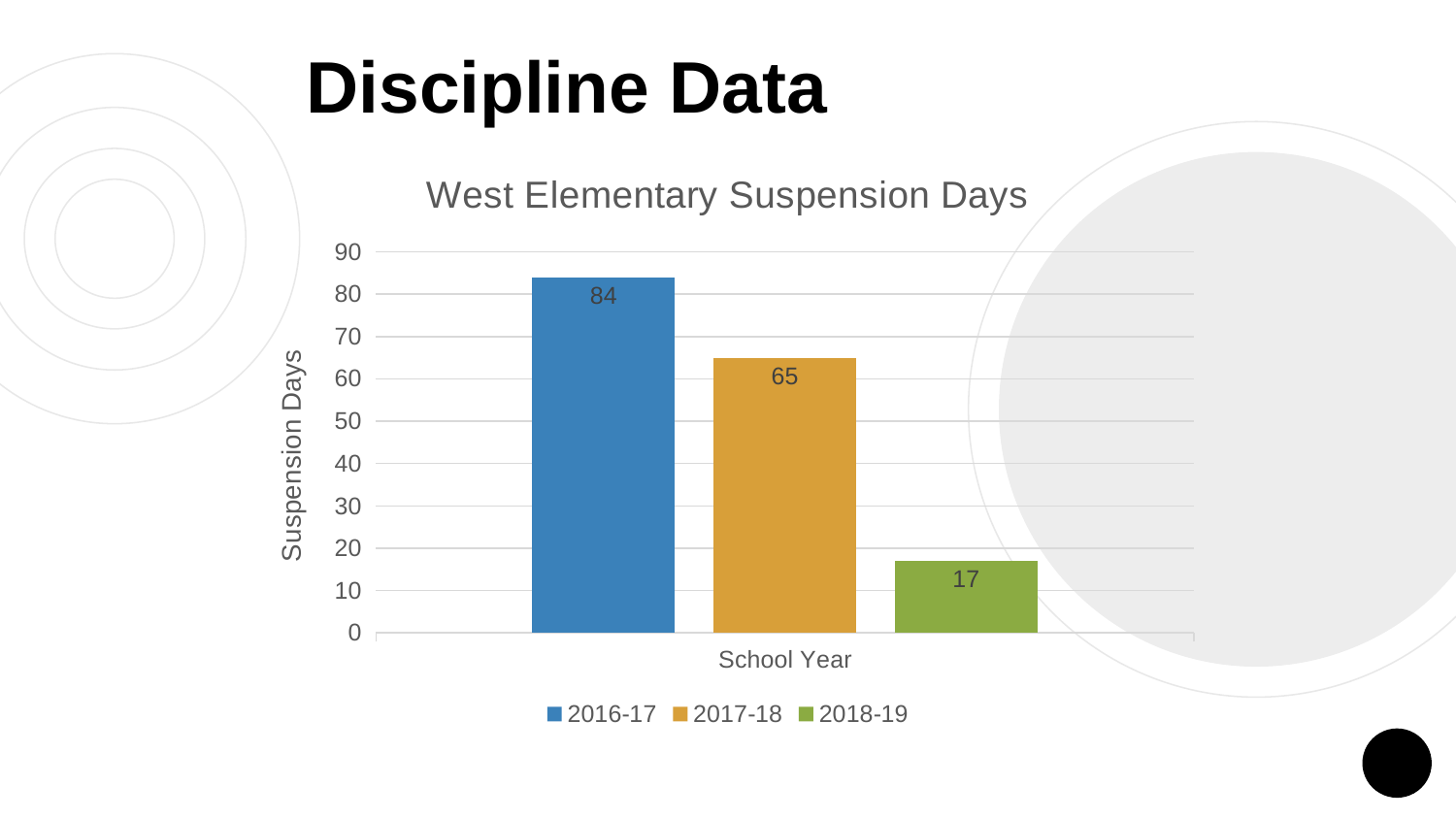

# Discipline Data

### Chart: West Elementary Suspension Days

| Category | 2016-17 | 2017-18 | 2018-19 |
|---|---|---|---|
| School Year | 84.0 | 65.0 | 17.0 |